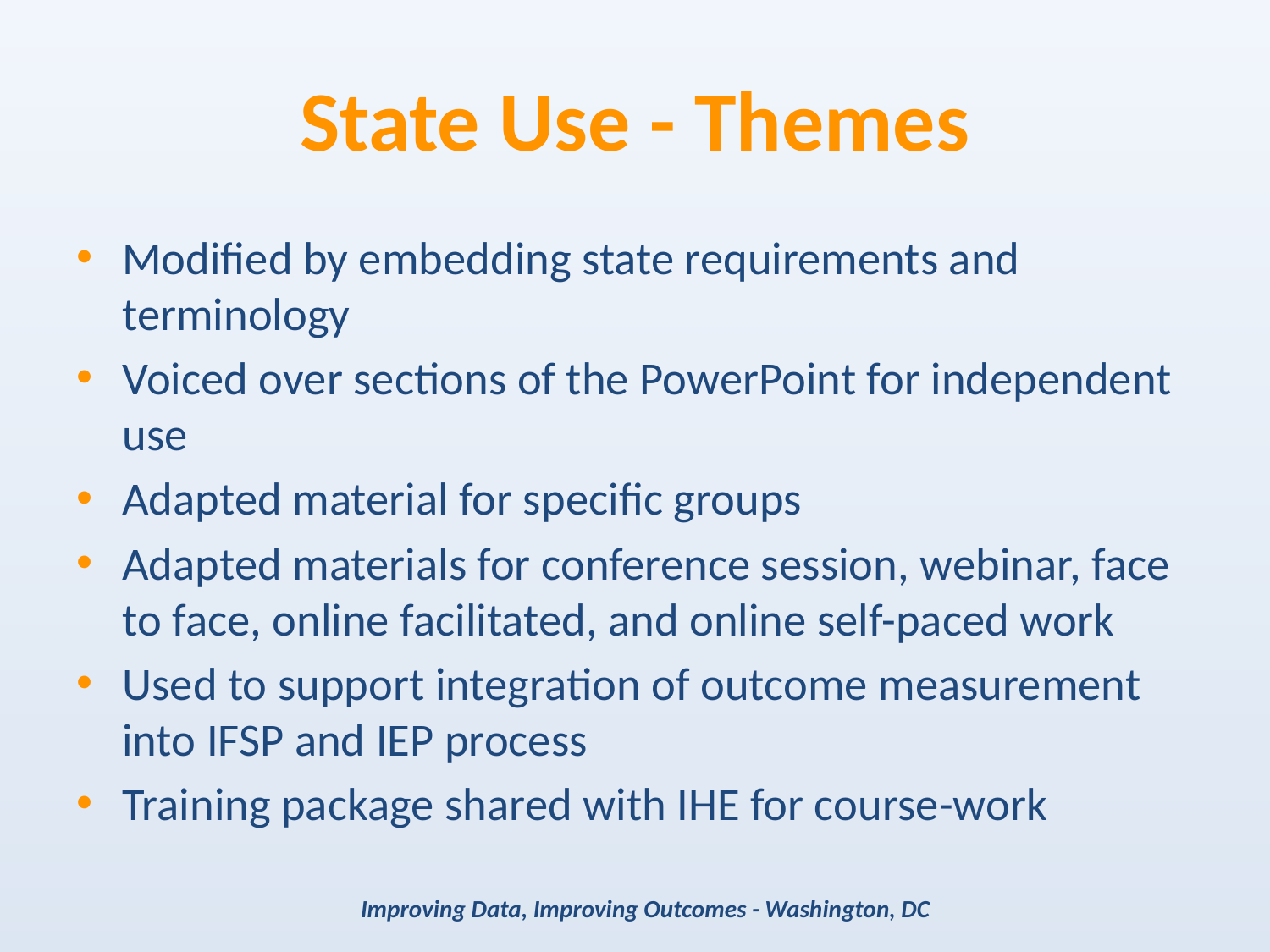

# State Use - Themes
Modified by embedding state requirements and terminology
Voiced over sections of the PowerPoint for independent use
Adapted material for specific groups
Adapted materials for conference session, webinar, face to face, online facilitated, and online self-paced work
Used to support integration of outcome measurement into IFSP and IEP process
Training package shared with IHE for course-work

Improving Data, Improving Outcomes - Washington, DC